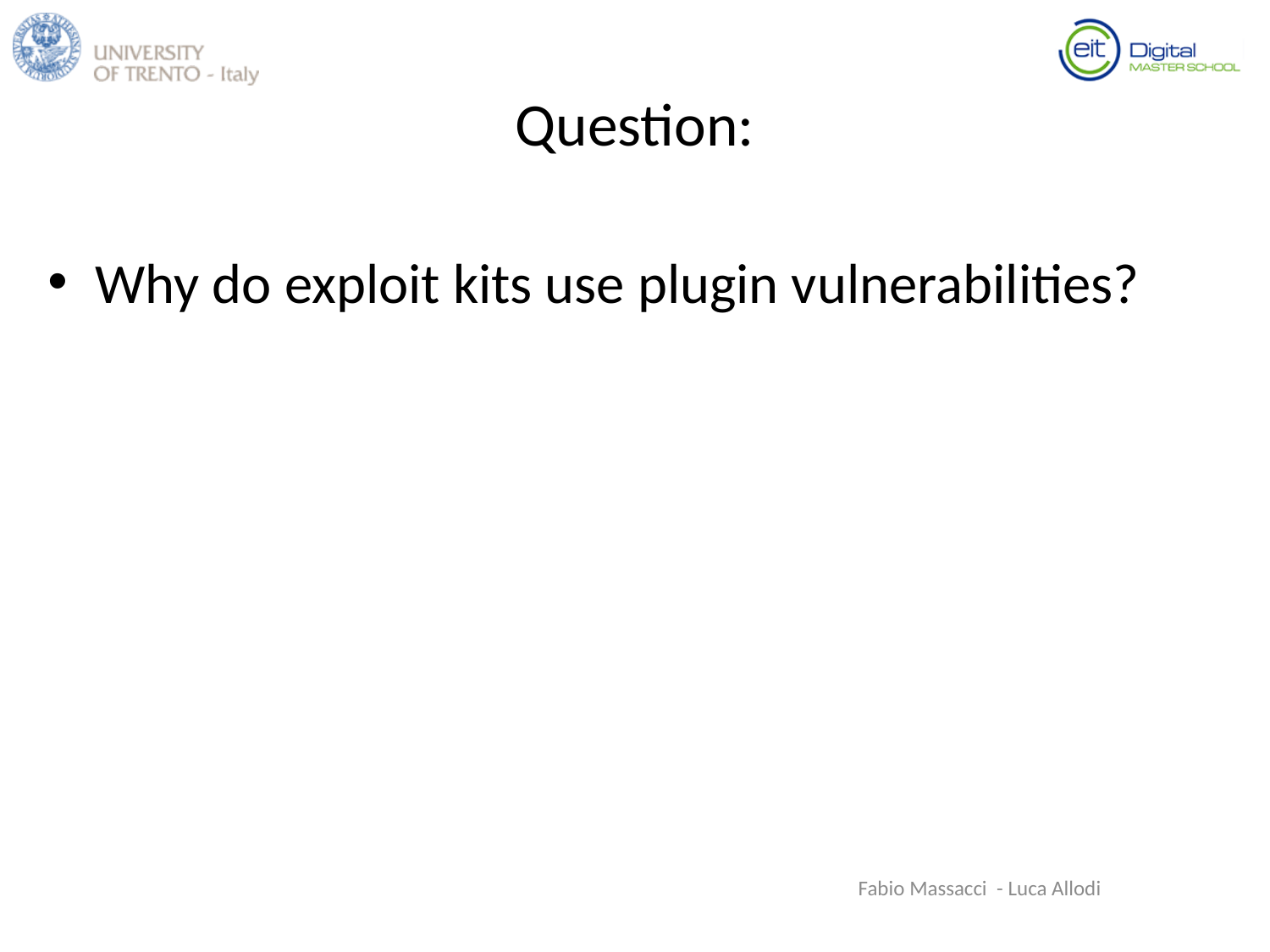

# Question:
Why do exploit kits use plugin vulnerabilities?
Fabio Massacci  - Luca Allodi